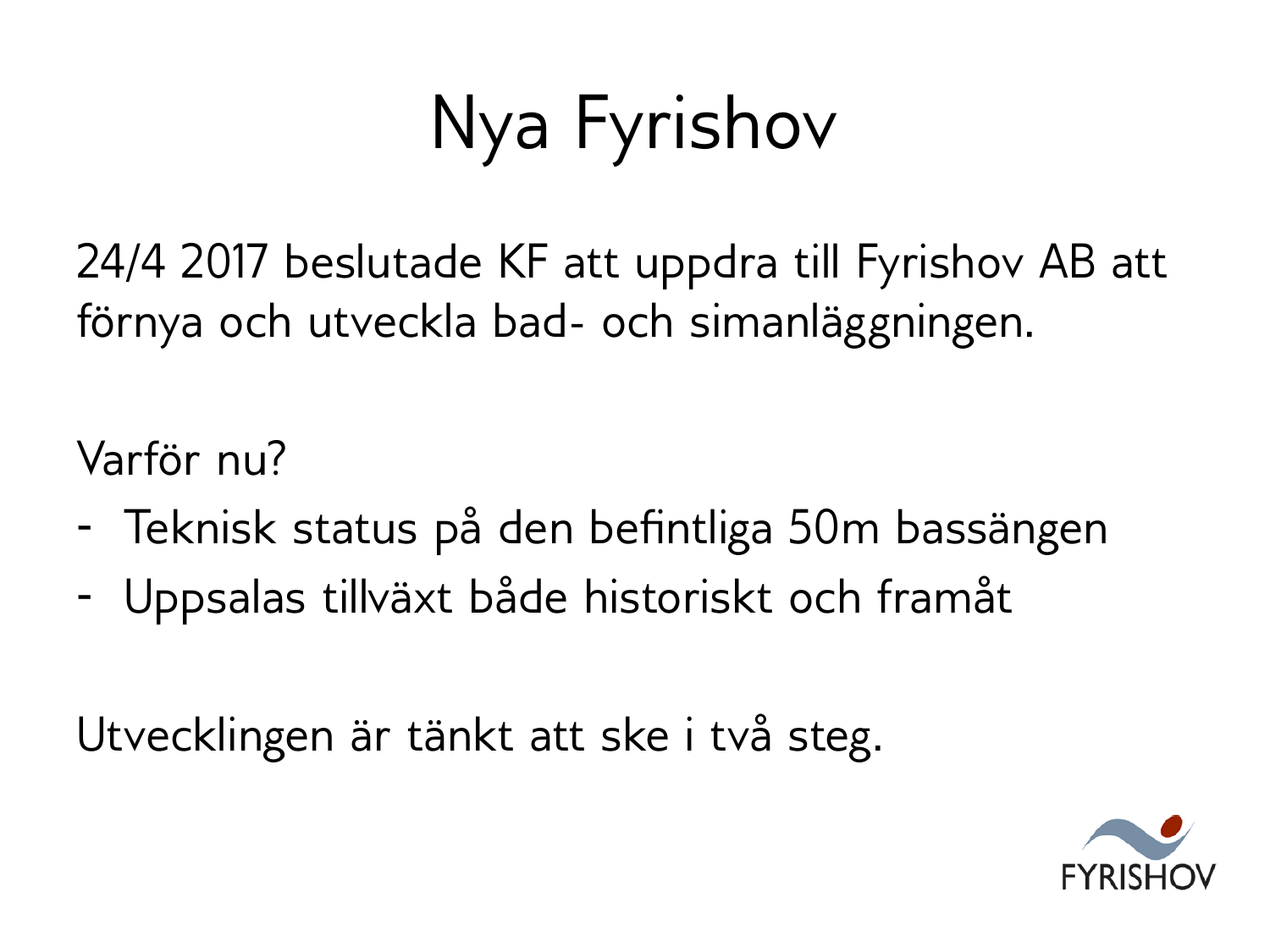

# Nya Fyrishov
24/4 2017 beslutade KF att uppdra till Fyrishov AB att förnya och utveckla bad- och simanläggningen.

Varför nu?
Teknisk status på den befintliga 50m bassängen
Uppsalas tillväxt både historiskt och framåt

Utvecklingen är tänkt att ske i två steg.